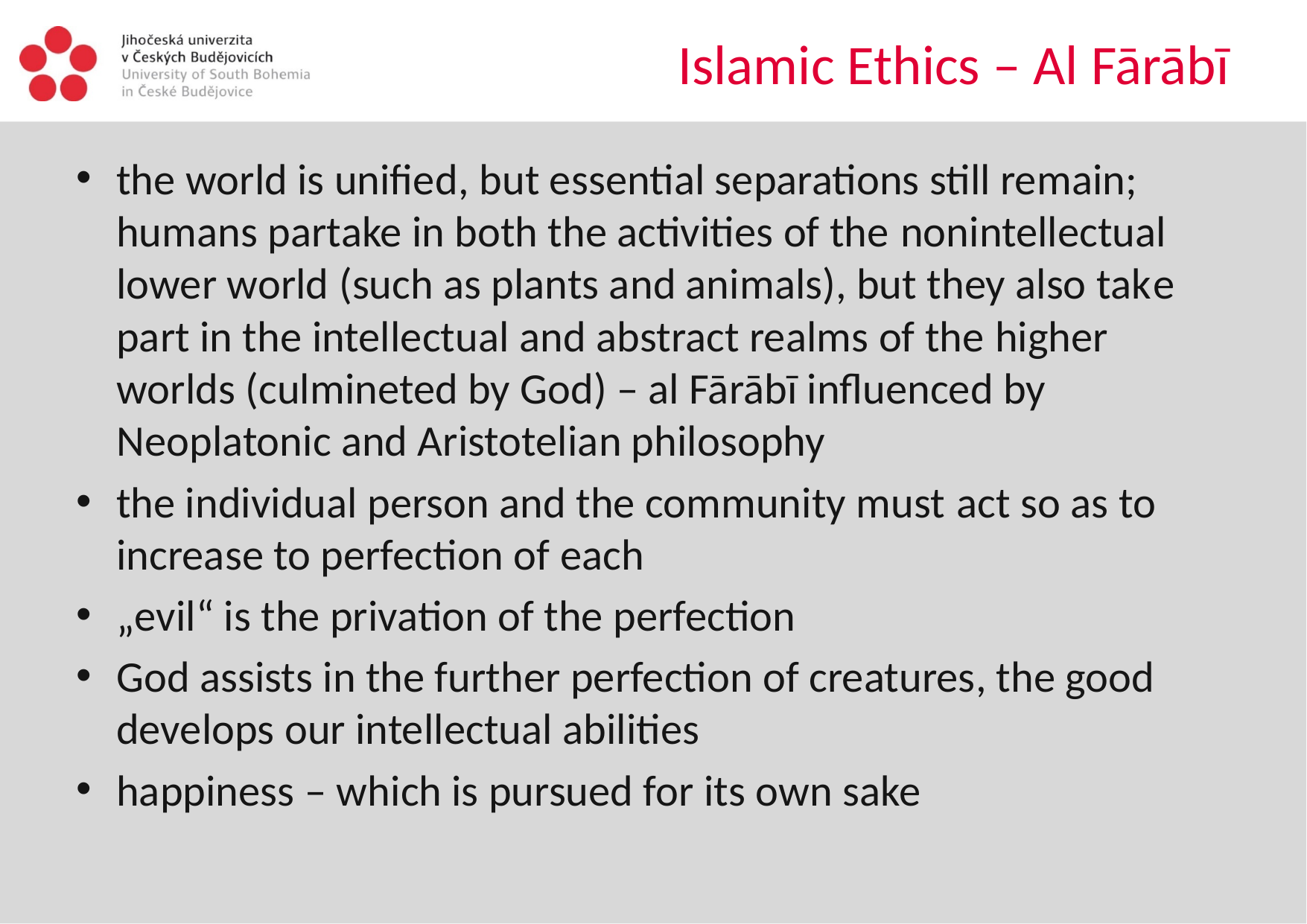

# Islamic Ethics – Al Fārābī
the world is unified, but essential separations still remain; humans partake in both the activities of the nonintellectual lower world (such as plants and animals), but they also take part in the intellectual and abstract realms of the higher worlds (culmineted by God) – al Fārābī influenced by Neoplatonic and Aristotelian philosophy
the individual person and the community must act so as to increase to perfection of each
„evil“ is the privation of the perfection
God assists in the further perfection of creatures, the good develops our intellectual abilities
happiness – which is pursued for its own sake